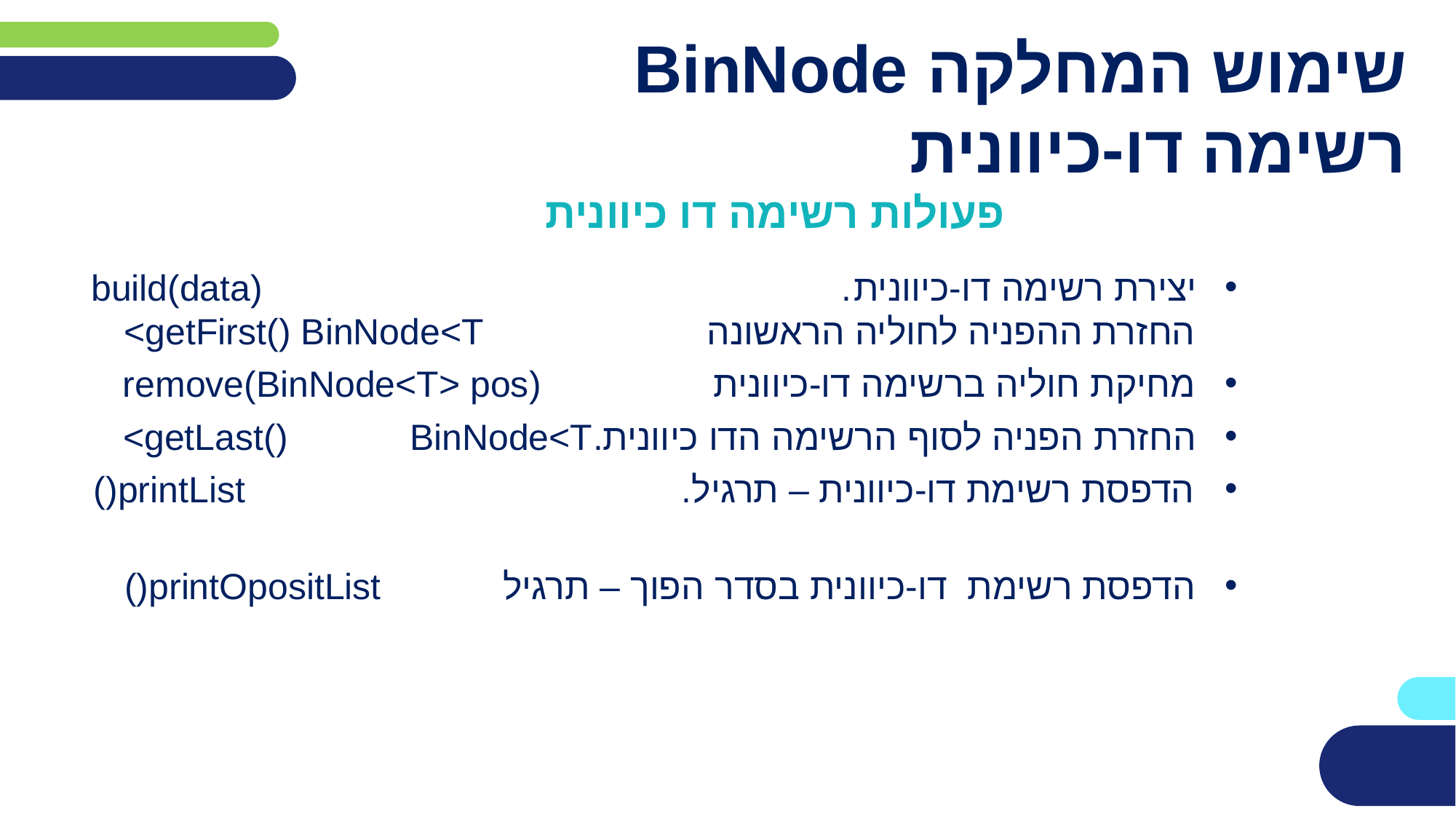

# שימוש המחלקה BinNode רשימה דו-כיוונית
פעולות רשימה דו כיוונית

יצירת רשימה דו-כיוונית.                                                         build(data)
החזרת ההפניה לחוליה הראשונה                      getFirst() BinNode<T>
מחיקת חוליה ברשימה דו-כיוונית                 remove(BinNode<T> pos)
החזרת הפניה לסוף הרשימה הדו כיוונית.getLast()            BinNode<T>
הדפסת רשימת דו-כיוונית – תרגיל.                                           printList()
הדפסת רשימת  דו-כיוונית בסדר הפוך – תרגיל            printOpositList()